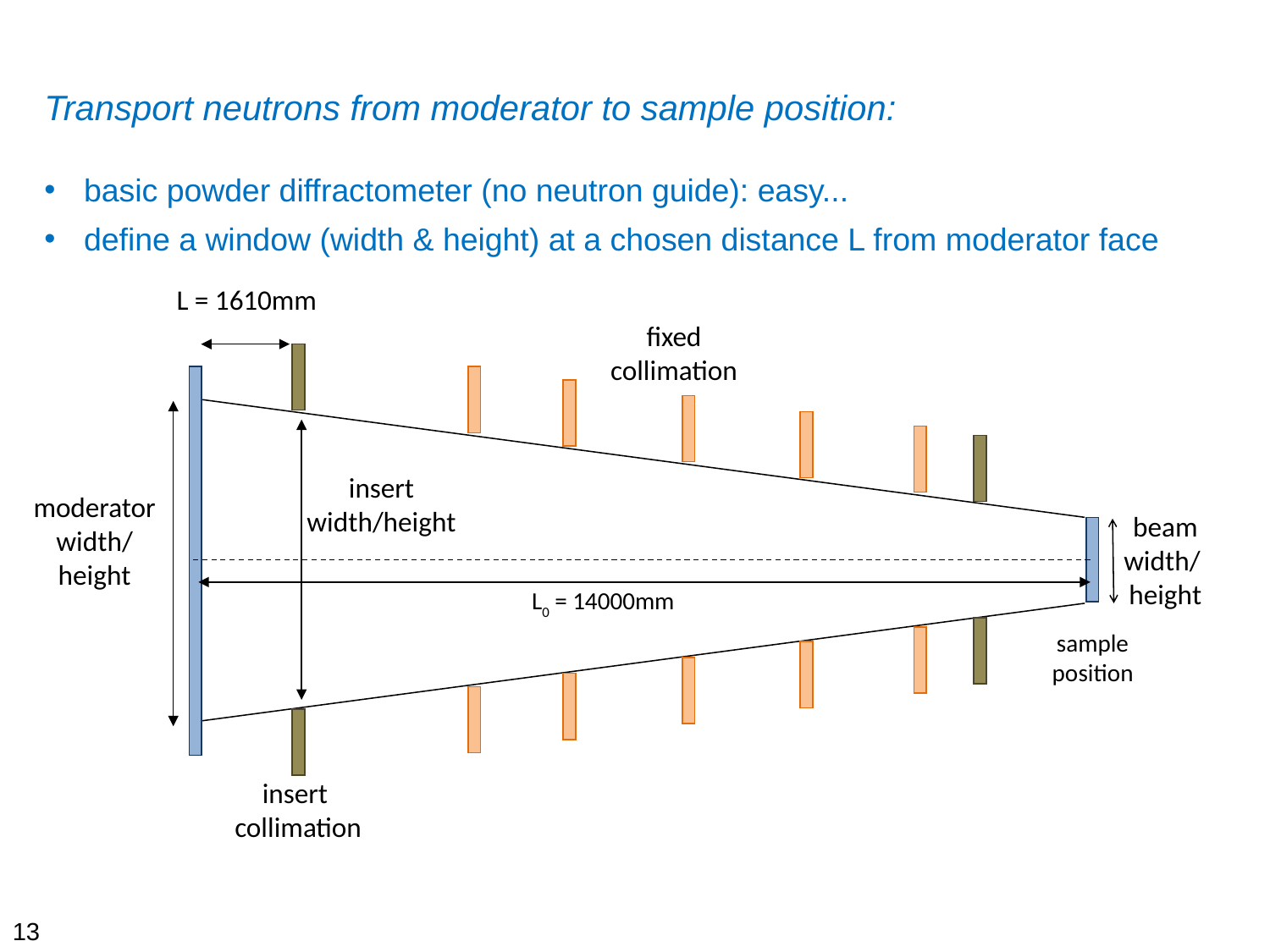

Transport neutrons from moderator to sample position:
basic powder diffractometer (no neutron guide): easy...
define a window (width & height) at a chosen distance L from moderator face

L = 1610mm
fixed collimation

insert width/height
moderator width/ height
beam width/
height

L0 = 14000mm

sample position

insert  collimation